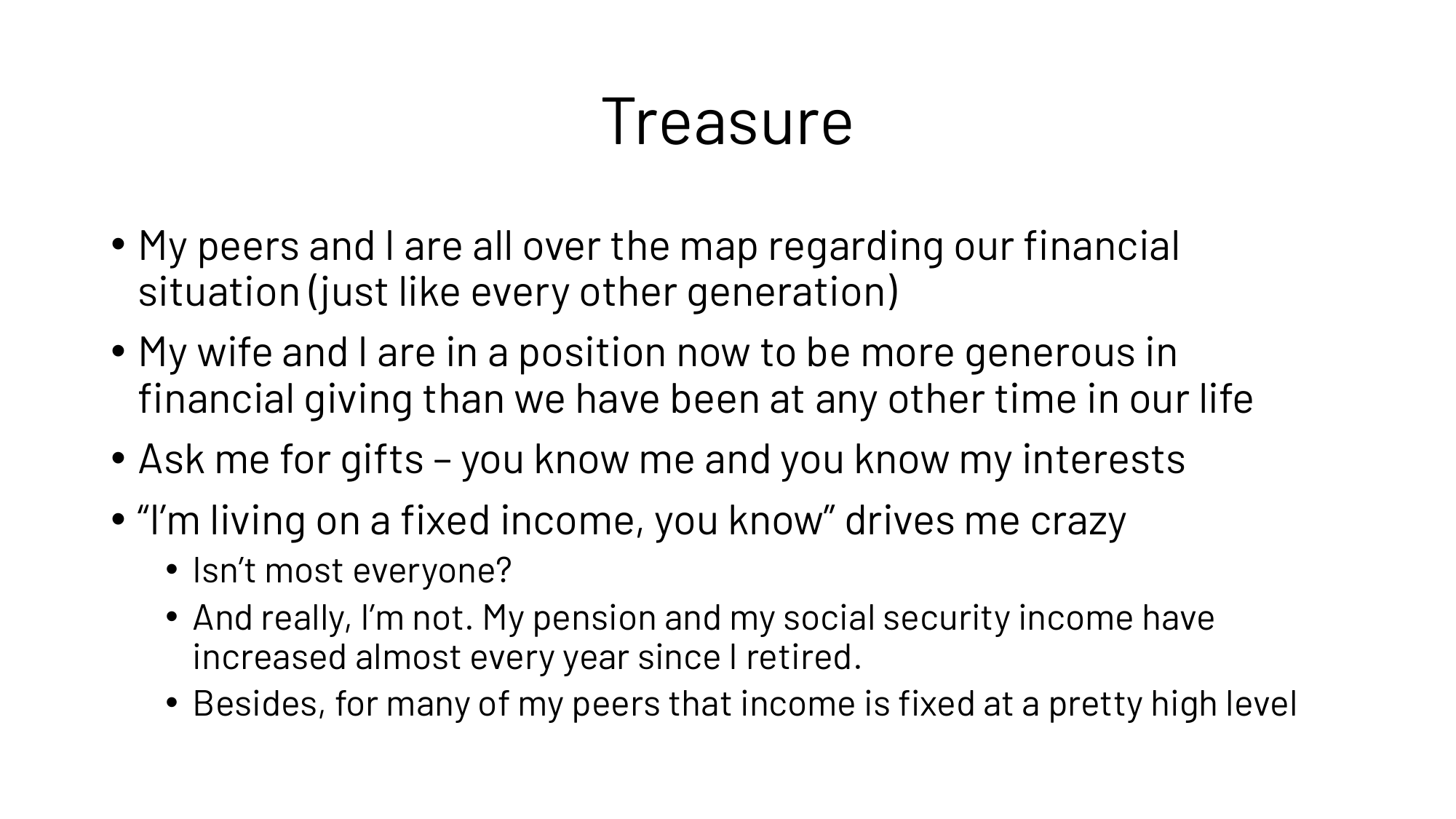

# Treasure
My peers and I are all over the map regarding our financial situation (just like every other generation)
My wife and I are in a position now to be more generous in financial giving than we have been at any other time in our life
Ask me for gifts – you know me and you know my interests
“I’m living on a fixed income, you know” drives me crazy
Isn’t most everyone?
And really, I’m not. My pension and my social security income have increased almost every year since I retired.
Besides, for many of my peers that income is fixed at a pretty high level